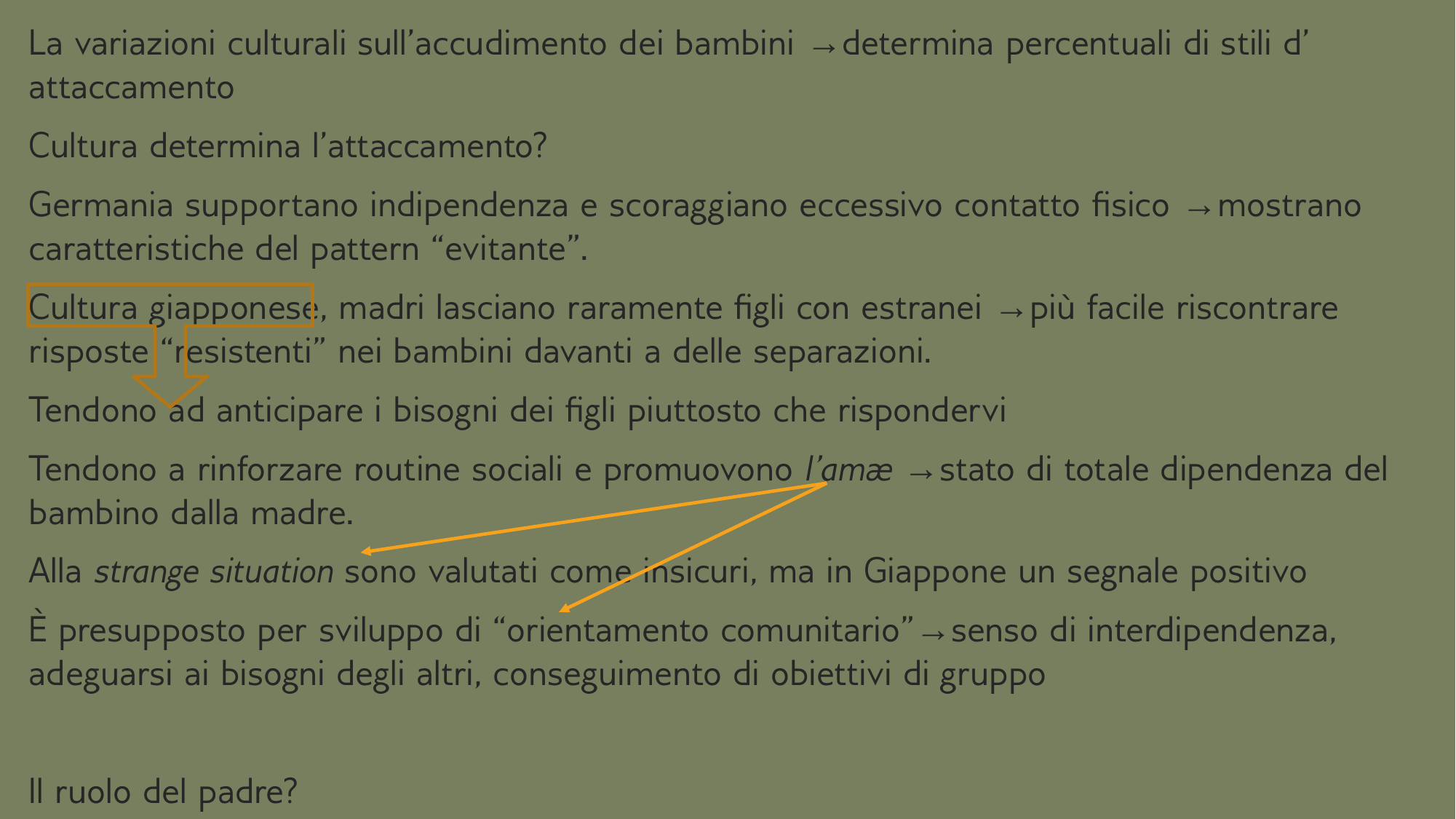

La variazioni culturali sull’accudimento dei bambini →determina percentuali di stili d’ attaccamento
Cultura determina l’attaccamento?
Germania supportano indipendenza e scoraggiano eccessivo contatto fisico →mostrano caratteristiche del pattern “evitante”.
Cultura giapponese, madri lasciano raramente figli con estranei →più facile riscontrare risposte “resistenti” nei bambini davanti a delle separazioni.
Tendono ad anticipare i bisogni dei figli piuttosto che rispondervi
Tendono a rinforzare routine sociali e promuovono l’amae →stato di totale dipendenza del bambino dalla madre.
Alla strange situation sono valutati come insicuri, ma in Giappone un segnale positivo
È presupposto per sviluppo di “orientamento comunitario”→senso di interdipendenza, adeguarsi ai bisogni degli altri, conseguimento di obiettivi di gruppo

Il ruolo del padre?